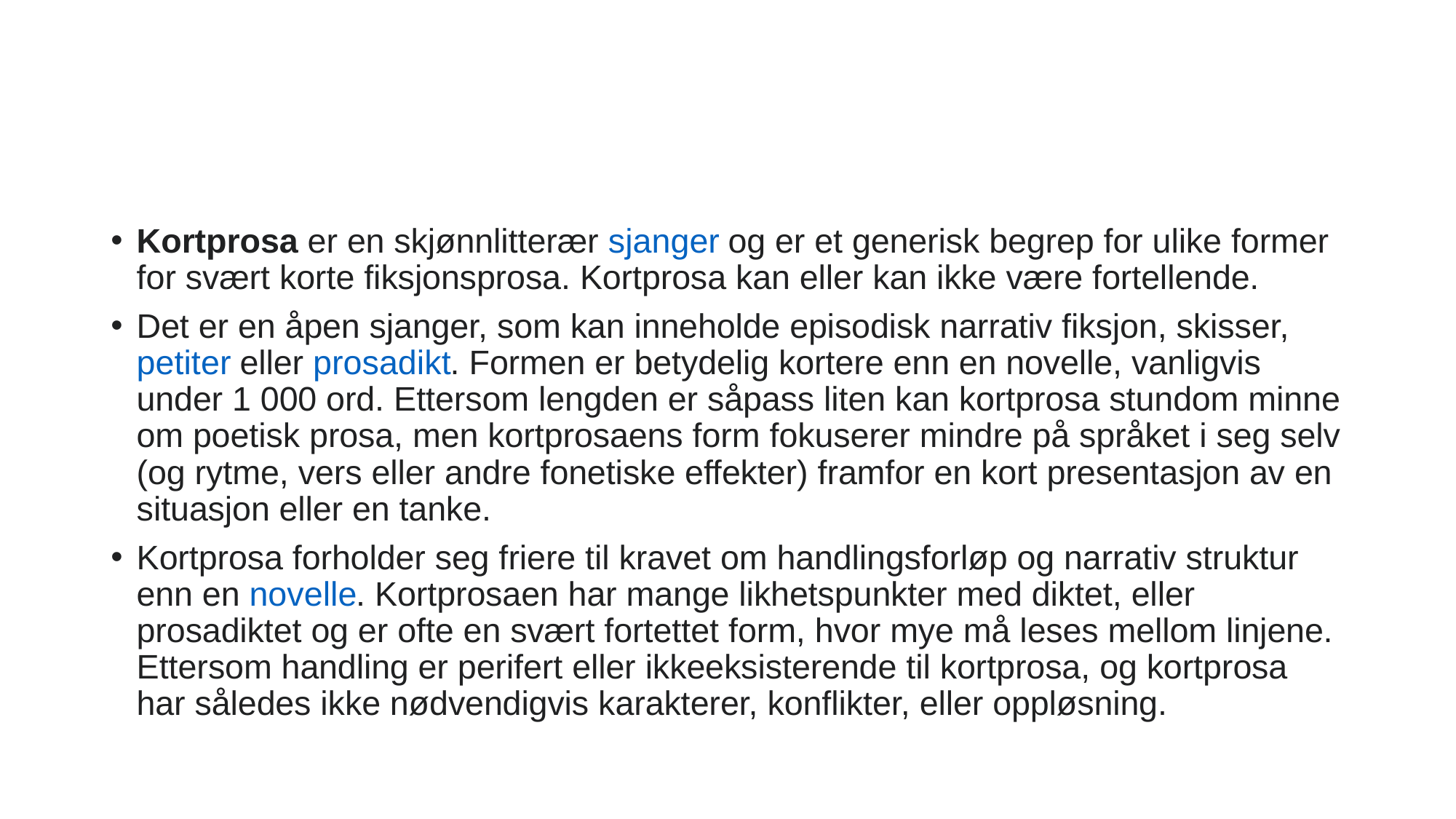

#
Kortprosa er en skjønnlitterær sjanger og er et generisk begrep for ulike former for svært korte fiksjonsprosa. Kortprosa kan eller kan ikke være fortellende.
Det er en åpen sjanger, som kan inneholde episodisk narrativ fiksjon, skisser, petiter eller prosadikt. Formen er betydelig kortere enn en novelle, vanligvis under 1 000 ord. Ettersom lengden er såpass liten kan kortprosa stundom minne om poetisk prosa, men kortprosaens form fokuserer mindre på språket i seg selv (og rytme, vers eller andre fonetiske effekter) framfor en kort presentasjon av en situasjon eller en tanke.
Kortprosa forholder seg friere til kravet om handlingsforløp og narrativ struktur enn en novelle. Kortprosaen har mange likhetspunkter med diktet, eller prosadiktet og er ofte en svært fortettet form, hvor mye må leses mellom linjene. Ettersom handling er perifert eller ikkeeksisterende til kortprosa, og kortprosa har således ikke nødvendigvis karakterer, konflikter, eller oppløsning.